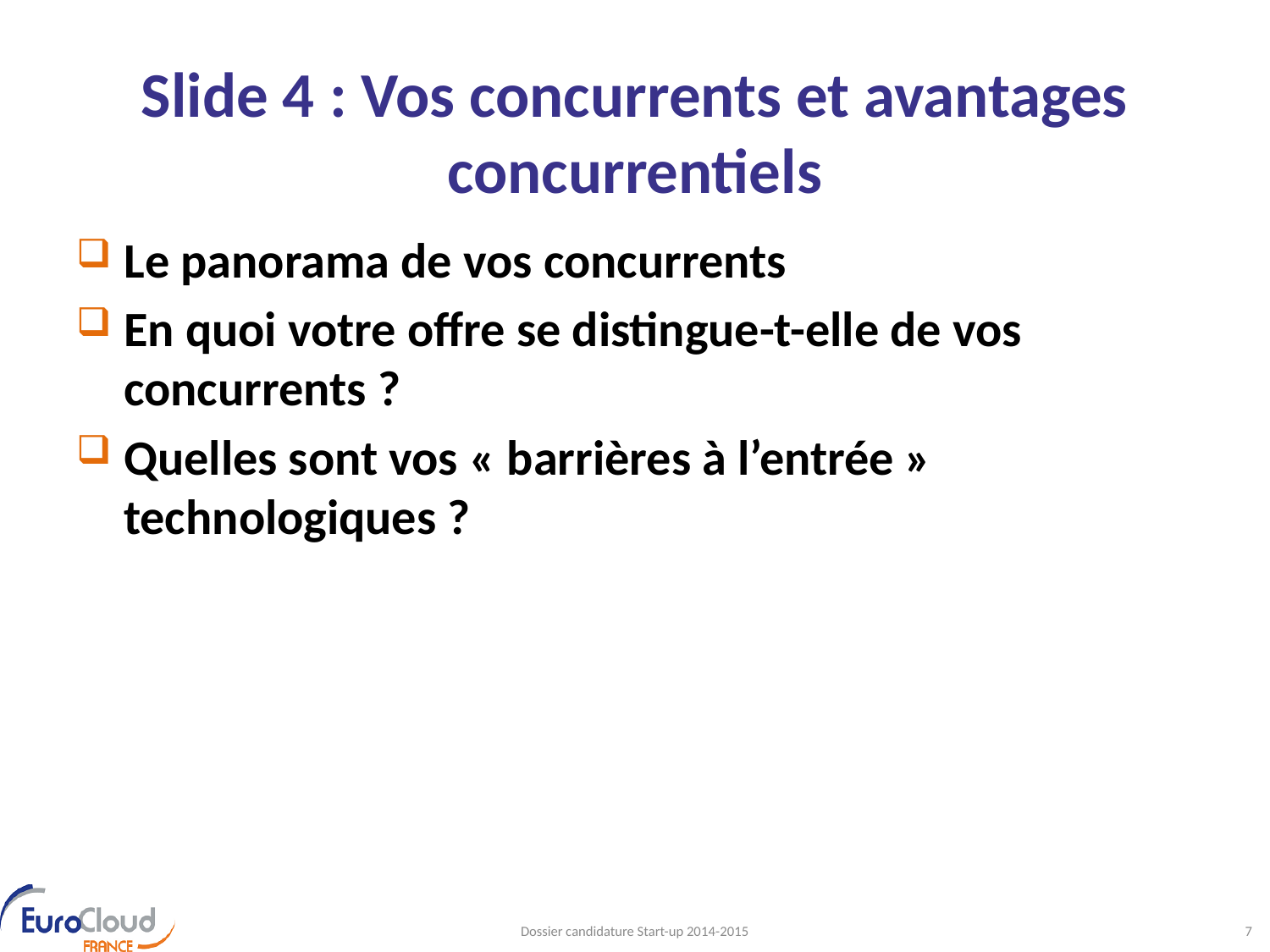

# Slide 4 : Vos concurrents et avantages concurrentiels
Le panorama de vos concurrents
En quoi votre offre se distingue-t-elle de vos concurrents ?
Quelles sont vos « barrières à l’entrée » technologiques ?
Dossier candidature Start-up 2014-2015
7